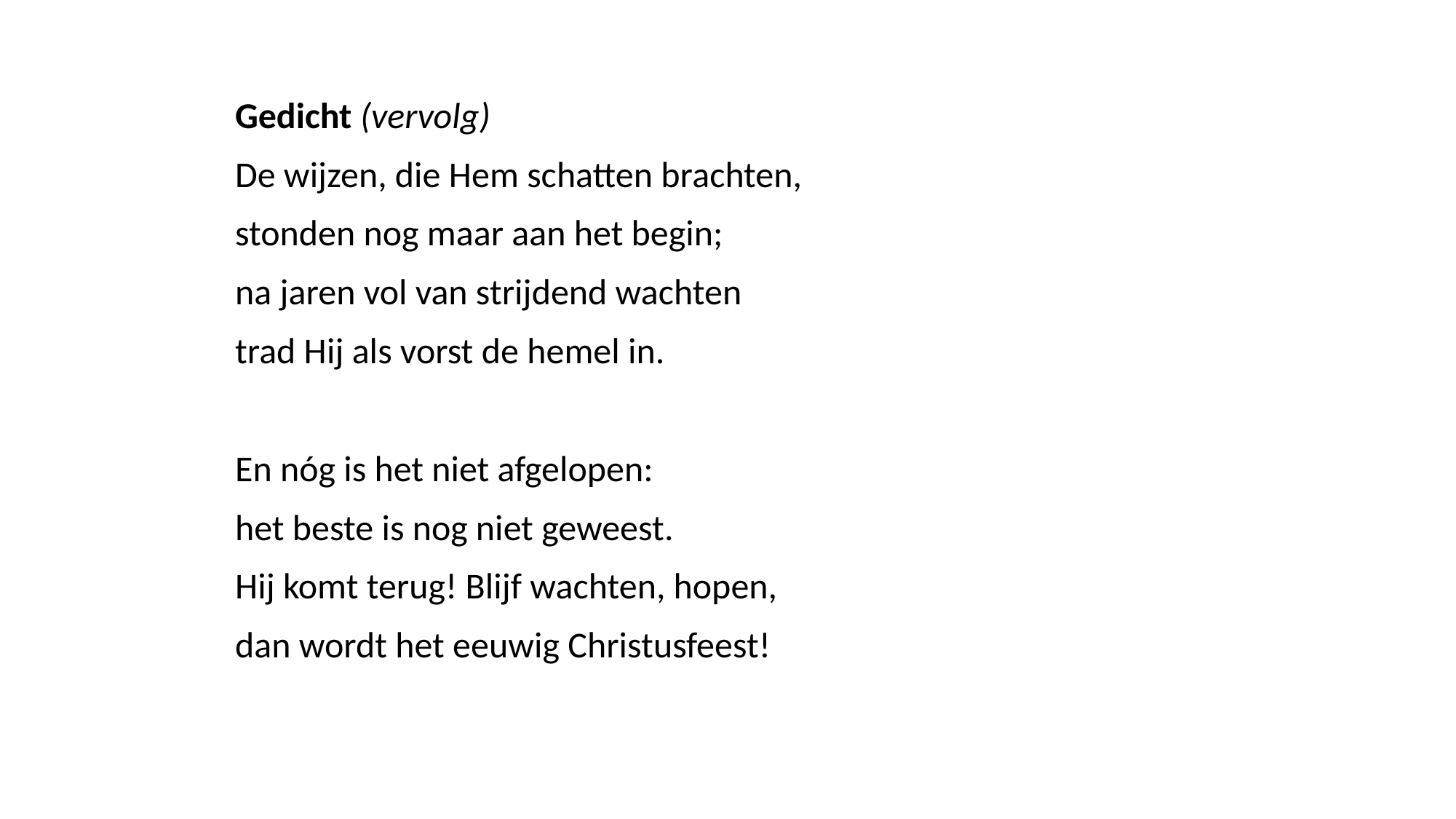

Gedicht (vervolg)
De wijzen, die Hem schatten brachten,
stonden nog maar aan het begin;
na jaren vol van strijdend wachten
trad Hij als vorst de hemel in.

En nóg is het niet afgelopen:
het beste is nog niet geweest.
Hij komt terug! Blijf wachten, hopen,
dan wordt het eeuwig Christusfeest!